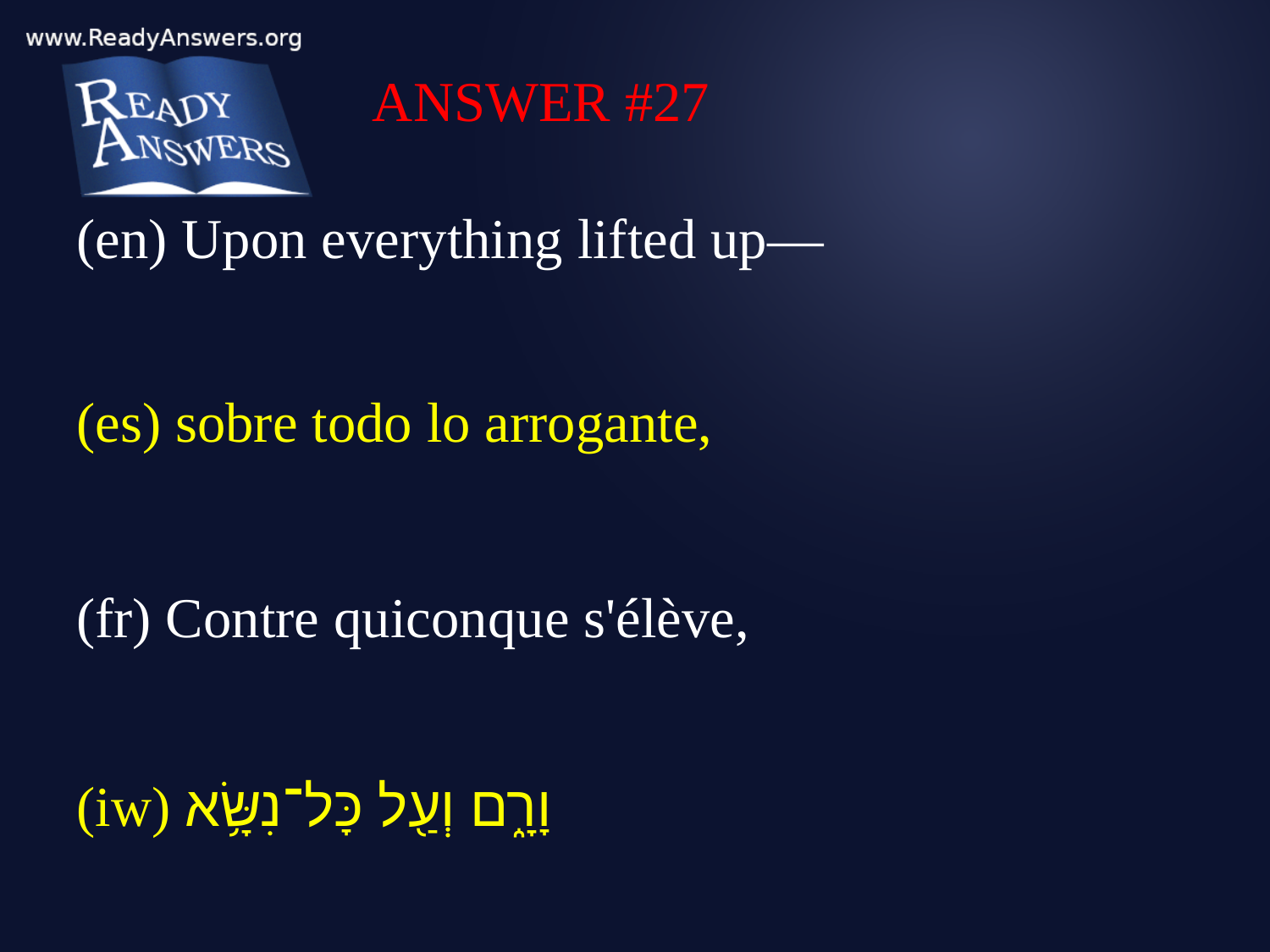

ANSWER #27
(en) Upon everything lifted up—
(es) sobre todo lo arrogante,
(fr) Contre quiconque s'élève,
(iw) וָרָ֑ם וְעַ֖ל כָּל־נִשָּׂ֥א